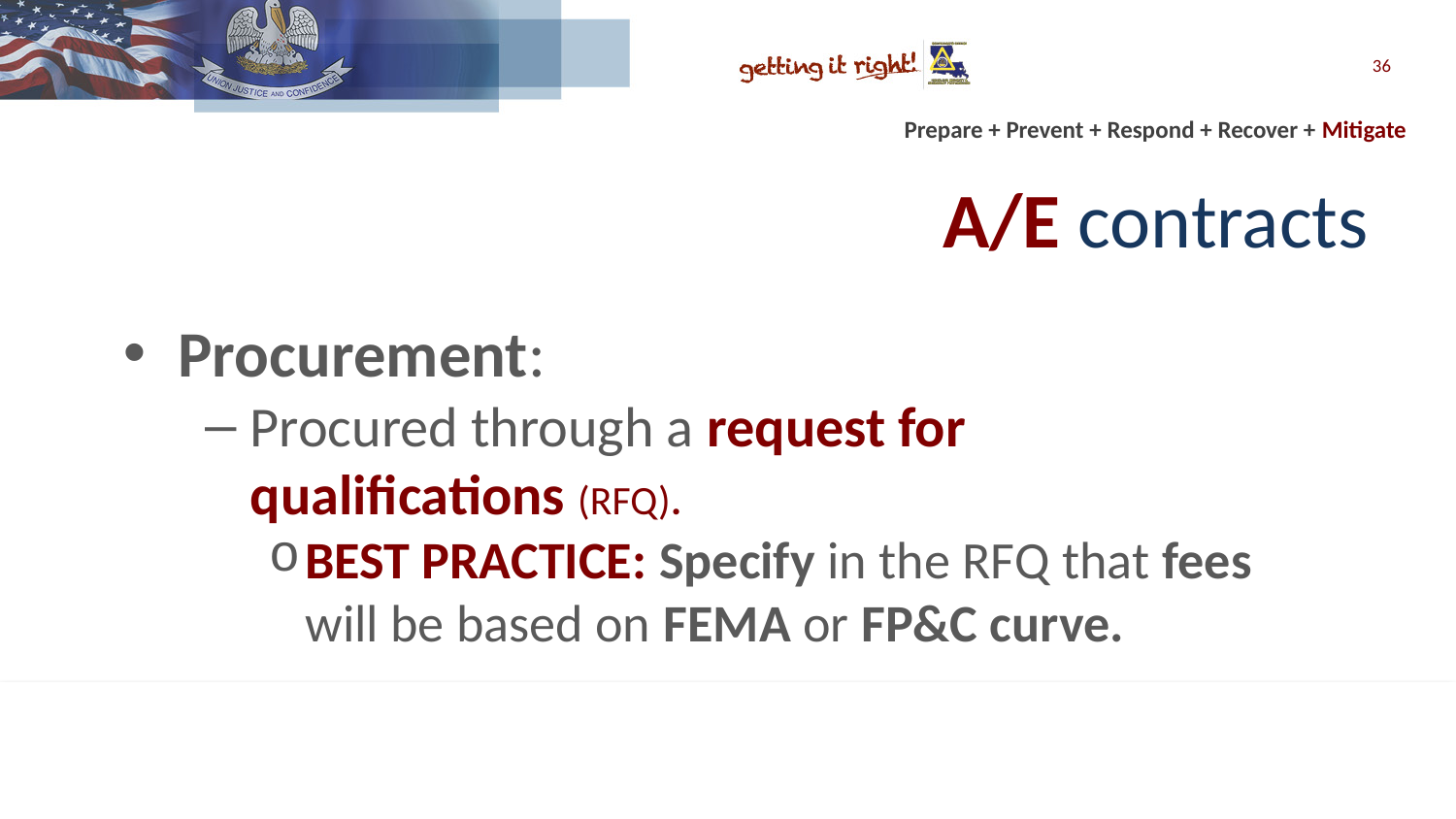

36
# A/E contracts
Procurement:
Procured through a request for qualifications (RFQ).
BEST PRACTICE: Specify in the RFQ that fees will be based on FEMA or FP&C curve.